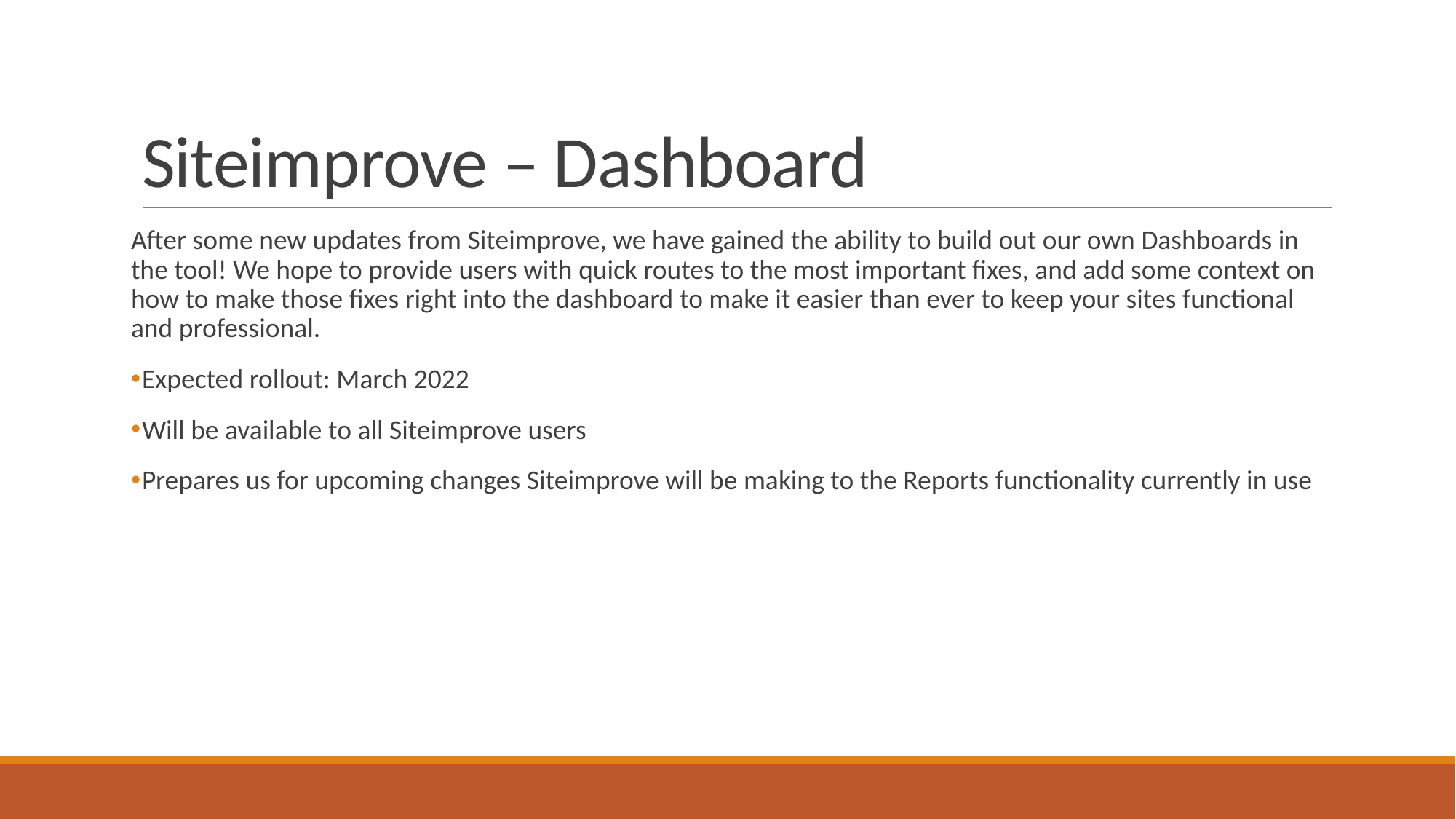

# Siteimprove – Dashboard
After some new updates from Siteimprove, we have gained the ability to build out our own Dashboards in the tool! We hope to provide users with quick routes to the most important fixes, and add some context on how to make those fixes right into the dashboard to make it easier than ever to keep your sites functional and professional.
Expected rollout: March 2022
Will be available to all Siteimprove users
Prepares us for upcoming changes Siteimprove will be making to the Reports functionality currently in use